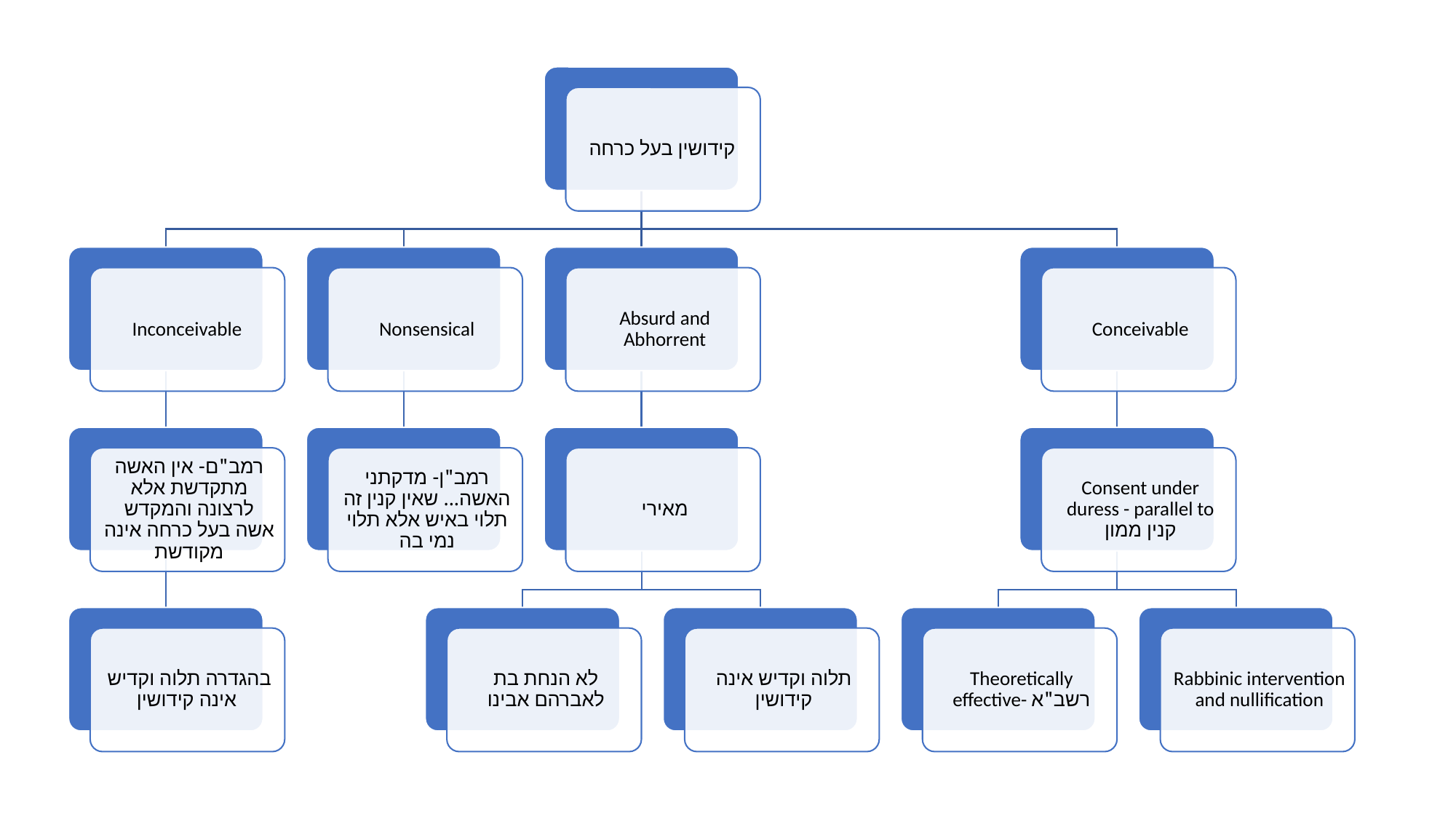

קידושין בעל כרחה
Inconceivable
רמב"ם- אין האשה מתקדשת אלא לרצונה והמקדש אשה בעל כרחה אינה מקודשת
בהגדרה תלוה וקדיש אינה קידושין
Nonsensical
רמב"ן- מדקתני האשה... שאין קנין זה תלוי באיש אלא תלוי נמי בה
Absurd and Abhorrent
מאירי
לא הנחת בת לאברהם אבינו
תלוה וקדיש אינה קידושין
Conceivable
Consent under duress - parallel to קנין ממון
Theoretically effective- רשב"א
Rabbinic intervention and nullification